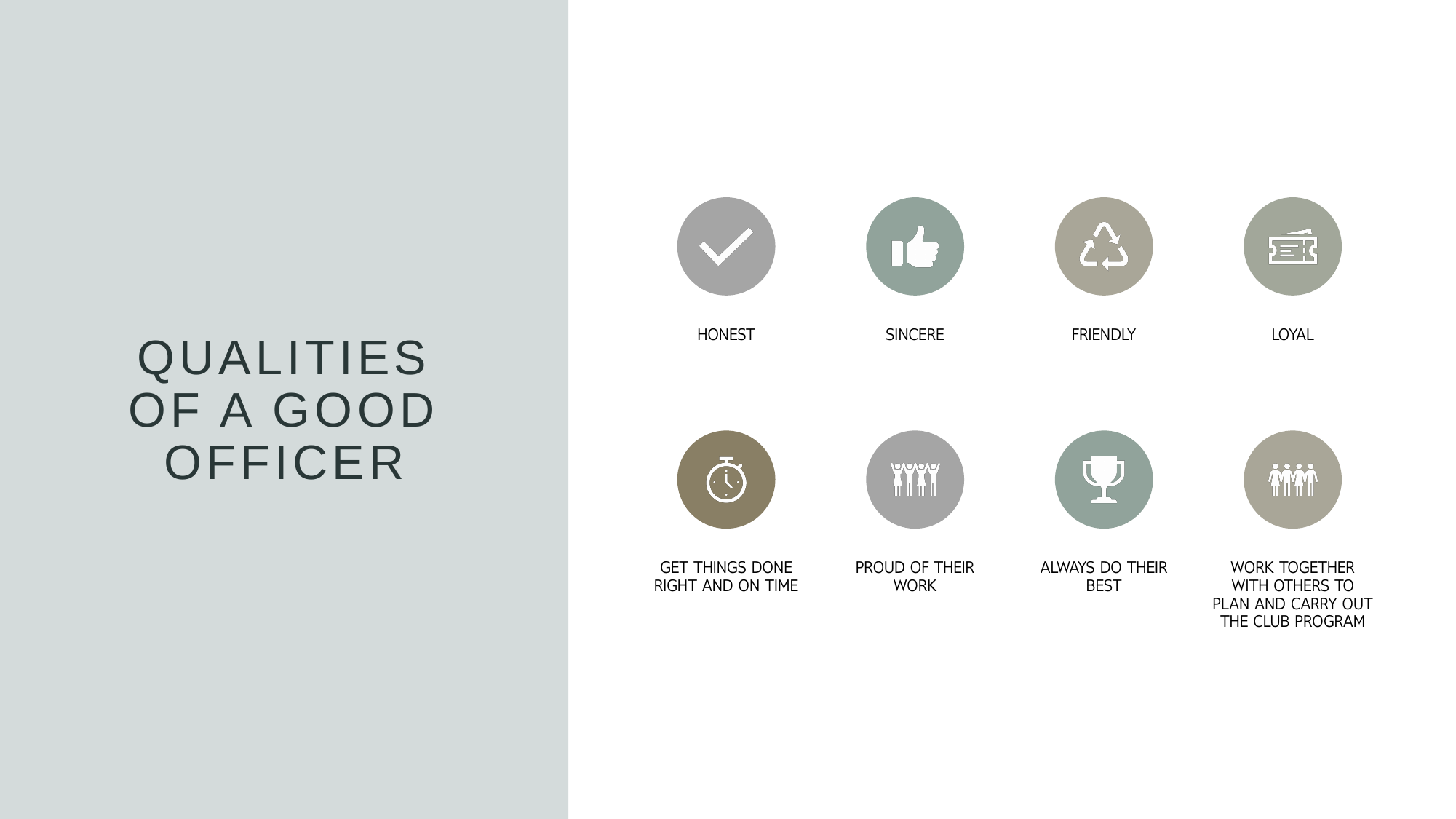

# Qualities of a good officer
Honest
Sincere
Friendly
Loyal
Get things done right and on time
Proud of their work
Always do their best
Work together with others to plan and carry out the club program